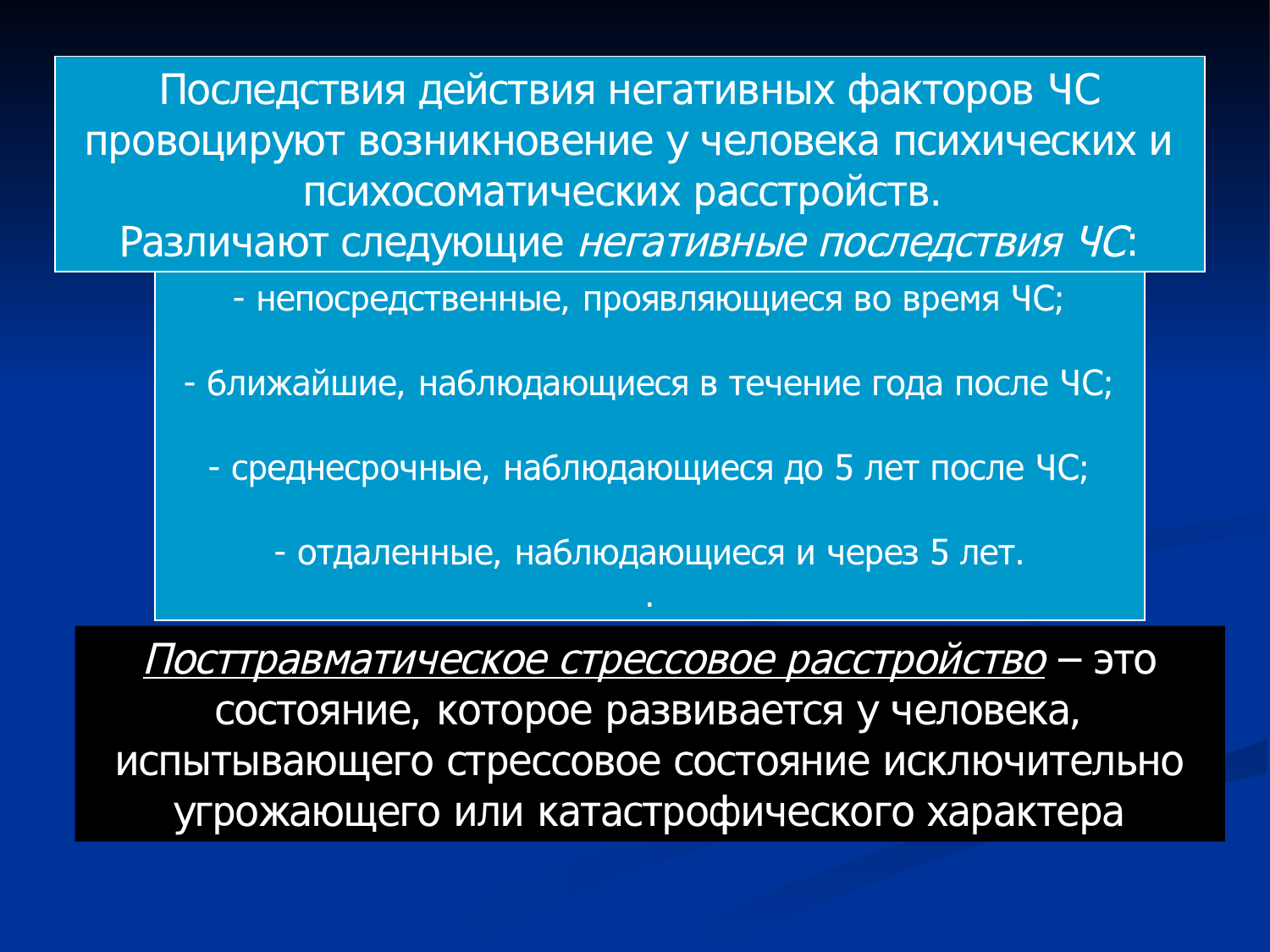

Последствия действия негативных факторов ЧС провоцируют возникновение у человека психических и психосоматических расстройств.
Различают следующие негативные последствия ЧС:
- непосредственные, проявляющиеся во время ЧС;

- ближайшие, наблюдающиеся в течение года после ЧС;

- среднесрочные, наблюдающиеся до 5 лет после ЧС;

- отдаленные, наблюдающиеся и через 5 лет.
.
Посттравматическое стрессовое расстройство – это состояние, которое развивается у человека, испытывающего стрессовое состояние исключительно угрожающего или катастрофического характера